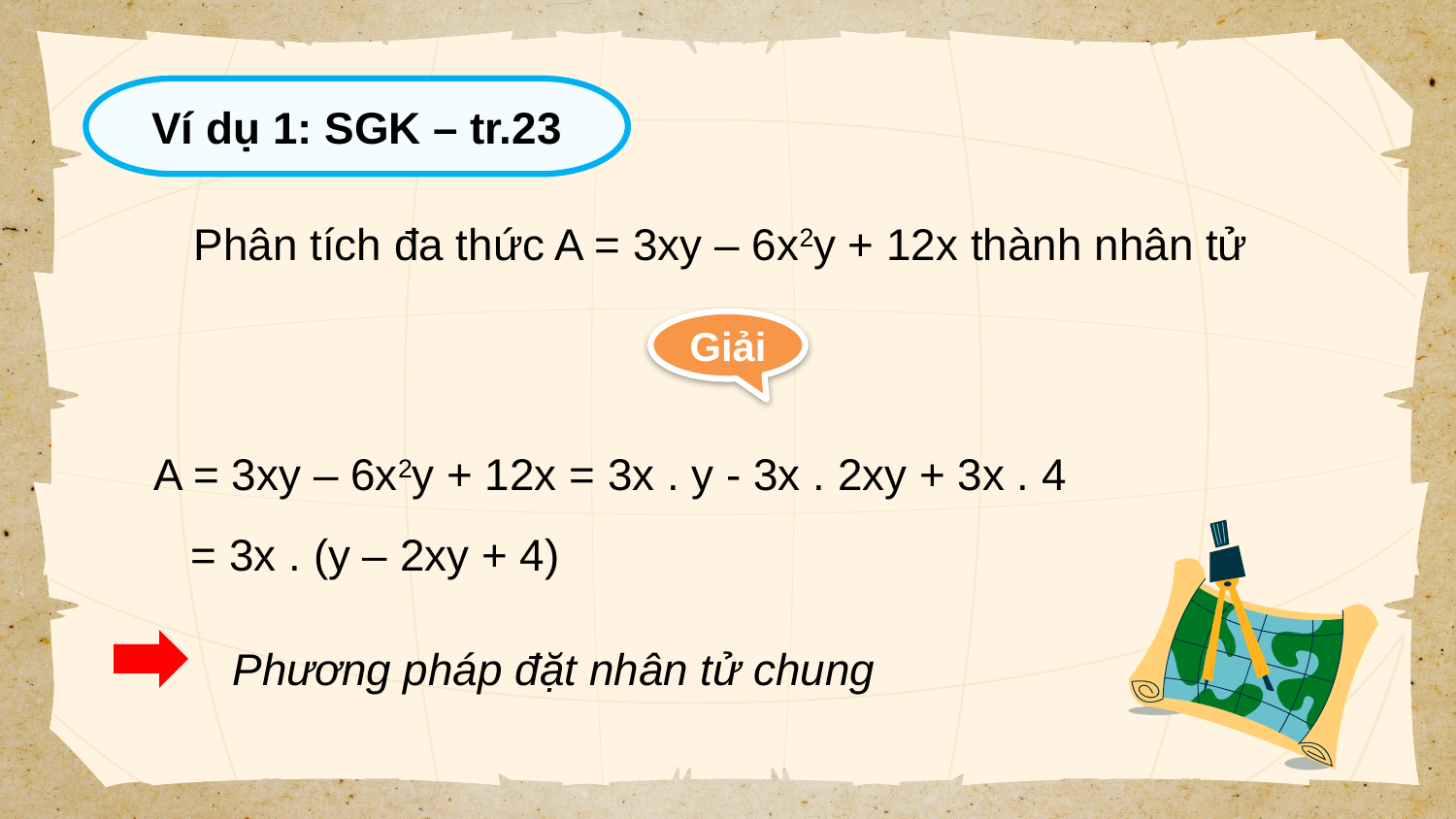

Ví dụ 1: SGK – tr.23
Phân tích đa thức A = 3xy – 6x2y + 12x thành nhân tử
Giải
A = 3xy – 6x2y + 12x = 3x . y - 3x . 2xy + 3x . 4
   = 3x . (y – 2xy + 4)

Phương pháp đặt nhân tử chung